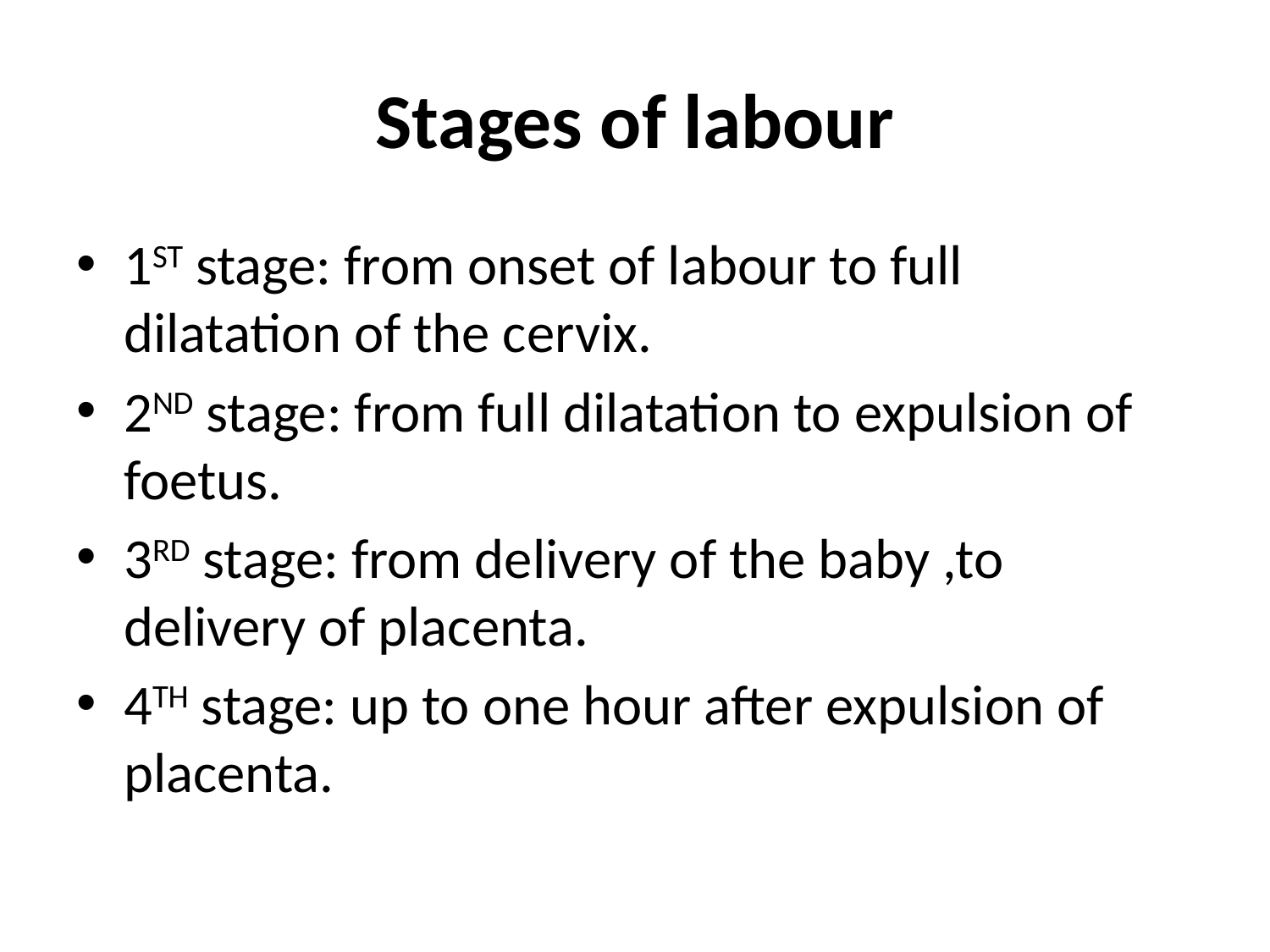

# Stages of labour
1ST stage: from onset of labour to full dilatation of the cervix.
2ND stage: from full dilatation to expulsion of foetus.
3RD stage: from delivery of the baby ,to delivery of placenta.
4TH stage: up to one hour after expulsion of placenta.